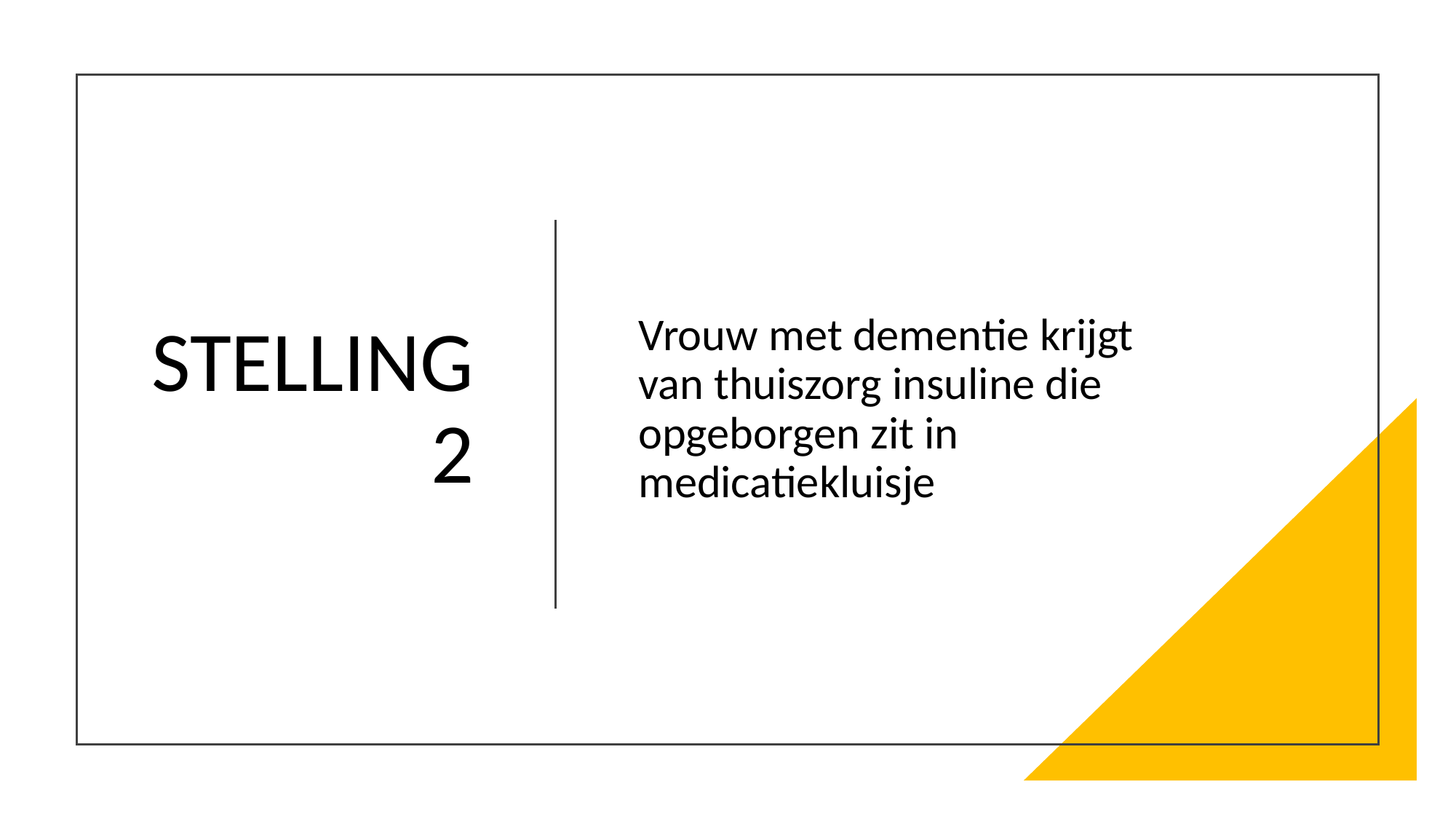

# STELLING 2
Vrouw met dementie krijgt van thuiszorg insuline die opgeborgen zit in medicatiekluisje